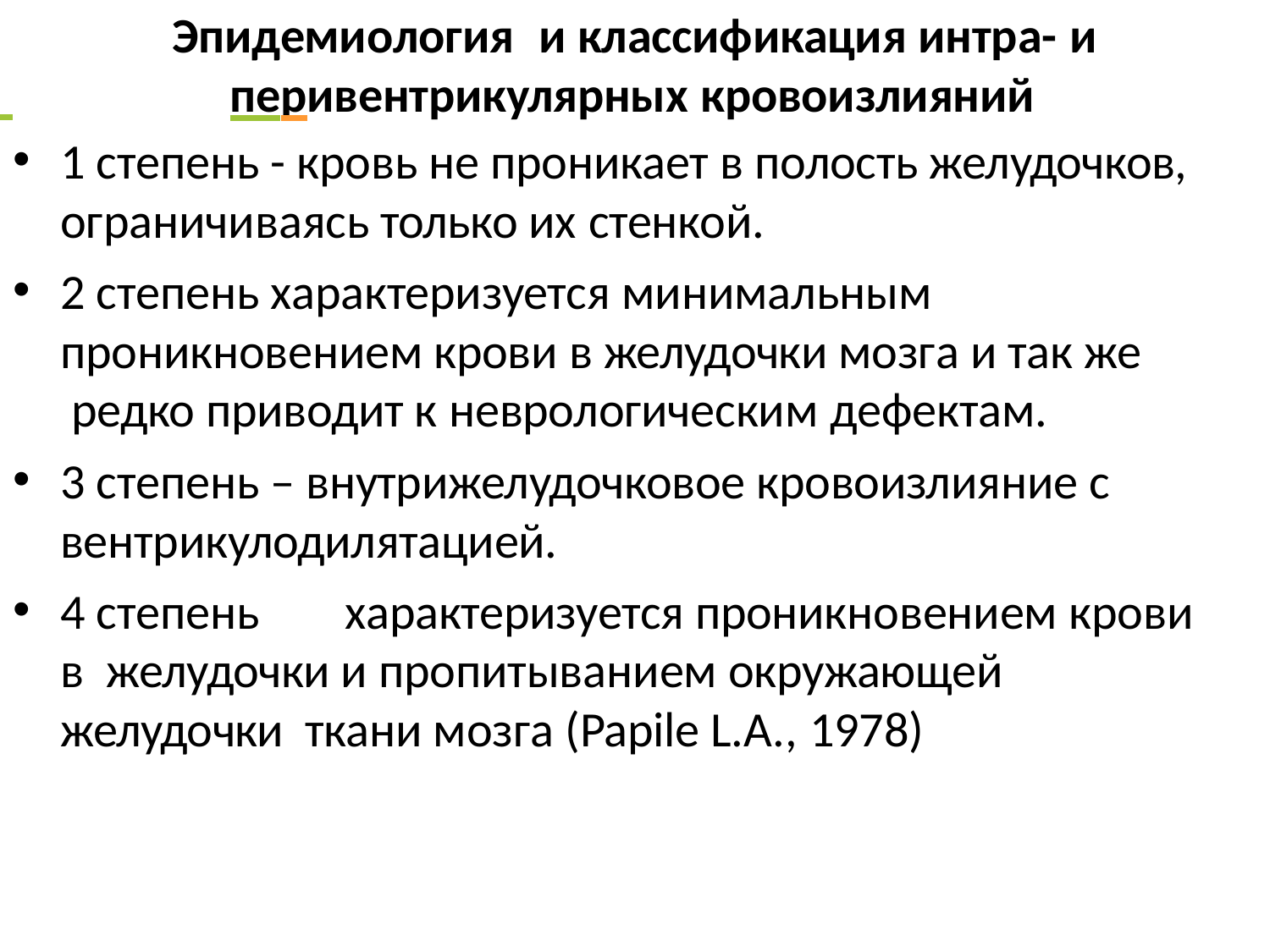

Эпидемиология	и классификация интра- и
 	перивентрикулярных кровоизлияний
1 степень - кровь не проникает в полость желудочков,  ограничиваясь только их стенкой.
2 степень характеризуется минимальным
проникновением крови в желудочки мозга и так же  редко приводит к неврологическим дефектам.
3 степень – внутрижелудочковое кровоизлияние с  вентрикулодилятацией.
4 степень	характеризуется проникновением крови в  желудочки и пропитыванием окружающей желудочки  ткани мозга (Papile L.A., 1978)